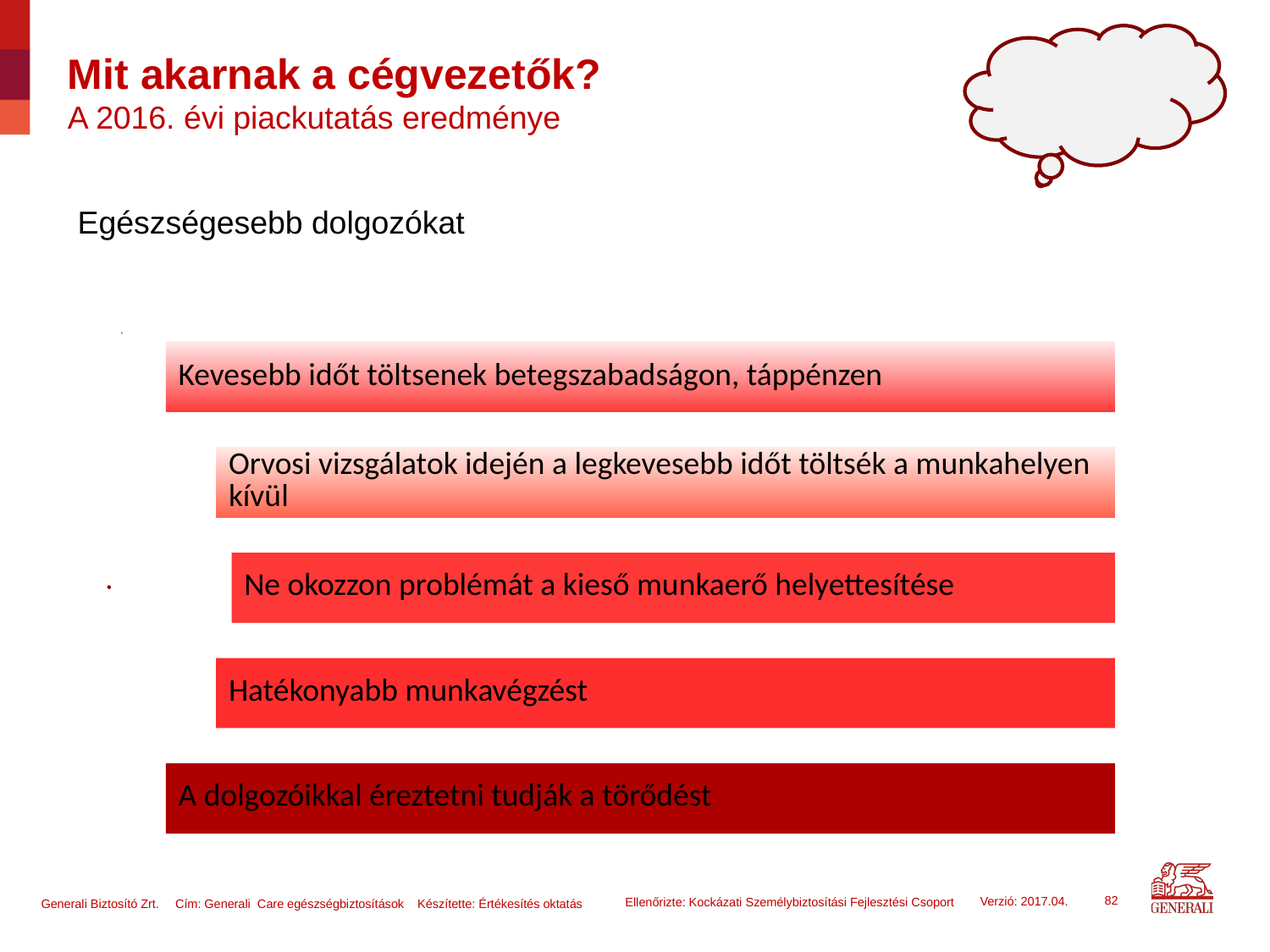

# Mit akarnak a cégvezetők? A 2016. évi piackutatás eredménye
Egészségesebb dolgozókat

Kevesebb időt töltsenek betegszabadságon, táppénzen
Hatékonyabb munkavégzést
A dolgozóikkal éreztetni tudják a törődést
Orvosi vizsgálatok idején a legkevesebb időt töltsék a munkahelyen kívül
Ne okozzon problémát a kieső munkaerő helyettesítése